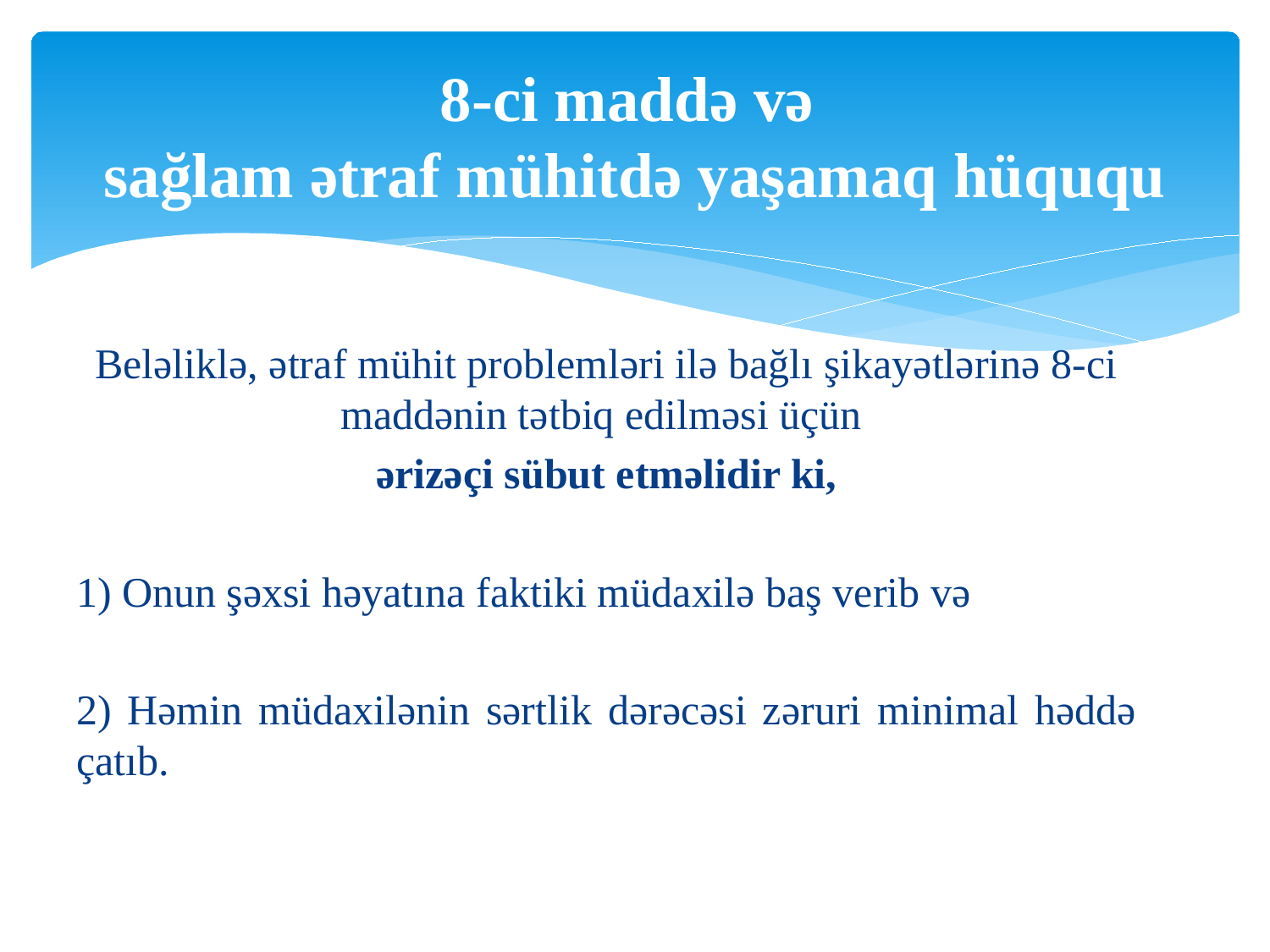

# 8-ci maddə və sağlam ətraf mühitdə yaşamaq hüququ
Beləliklə, ətraf mühit problemləri ilə bağlı şikayətlərinə 8-ci maddənin tətbiq edilməsi üçün
ərizəçi sübut etməlidir ki,

1) Onun şəxsi həyatına faktiki müdaxilə baş verib və

2) Həmin müdaxilənin sərtlik dərəcəsi zəruri minimal həddə çatıb.